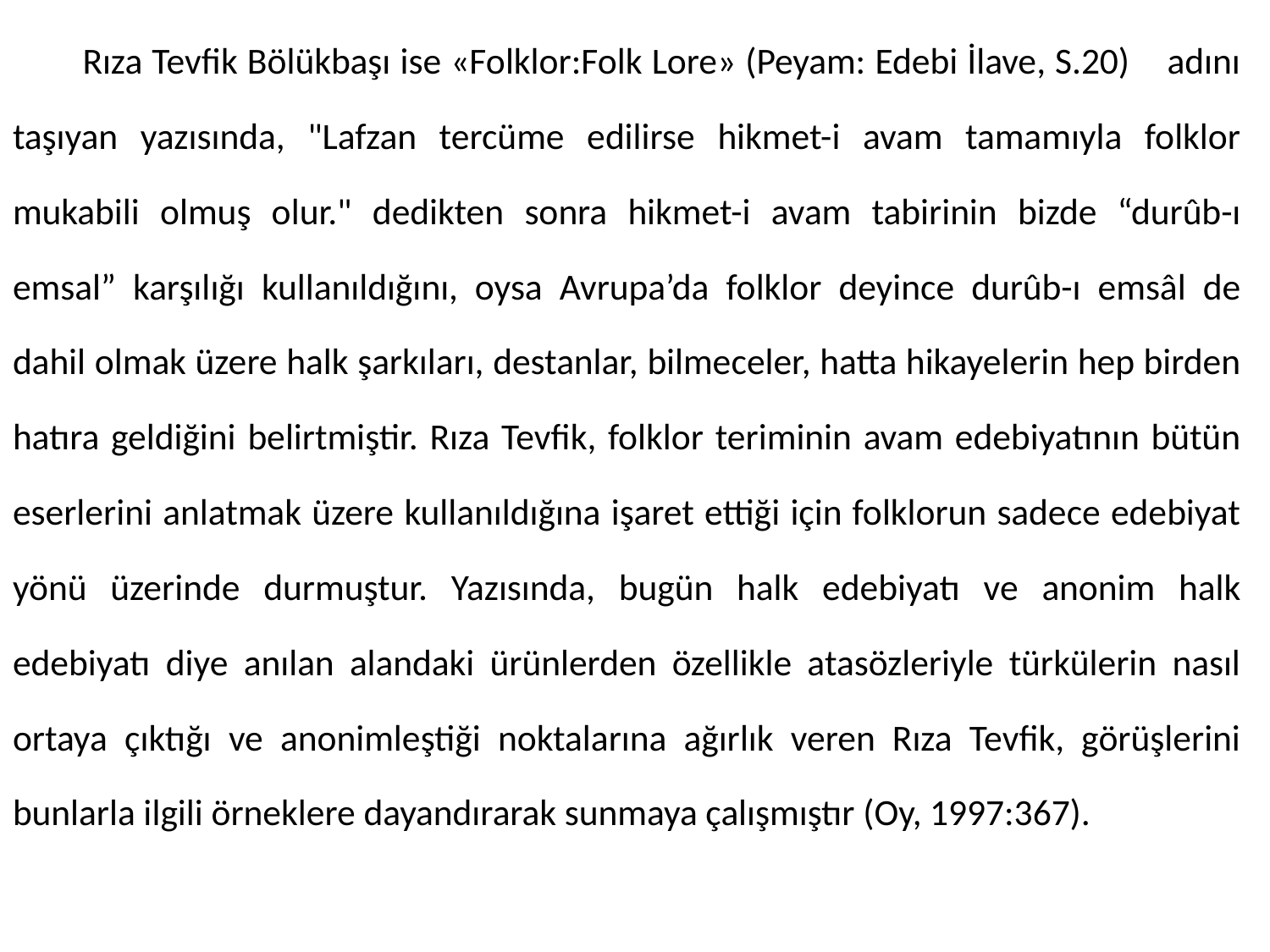

Rıza Tevfik Bölükbaşı ise «Folklor:Folk Lore» (Peyam: Edebi İlave, S.20)    adını taşıyan yazısında, "Lafzan tercüme edilirse hikmet-i avam tamamıyla folklor mukabili olmuş olur." dedikten sonra hikmet-i avam tabirinin bizde “durûb-ı emsal” karşılığı kullanıldığını, oysa Avrupa’da folklor deyince durûb-ı emsâl de dahil olmak üzere halk şarkıları, destanlar, bilmeceler, hatta hikayelerin hep birden hatıra geldiğini belirtmiştir. Rıza Tevfik, folklor teriminin avam edebiyatının bütün eserlerini anlatmak üzere kullanıldığına işaret ettiği için folklorun sadece edebiyat yönü üzerinde durmuştur. Yazısında, bugün halk edebiyatı ve anonim halk edebiyatı diye anılan alandaki ürünlerden özellikle atasözleriyle türkülerin nasıl ortaya çıktığı ve anonimleştiği noktalarına ağırlık veren Rıza Tevfik, görüşlerini bunlarla ilgili örneklere dayandırarak sunmaya çalışmıştır (Oy, 1997:367).